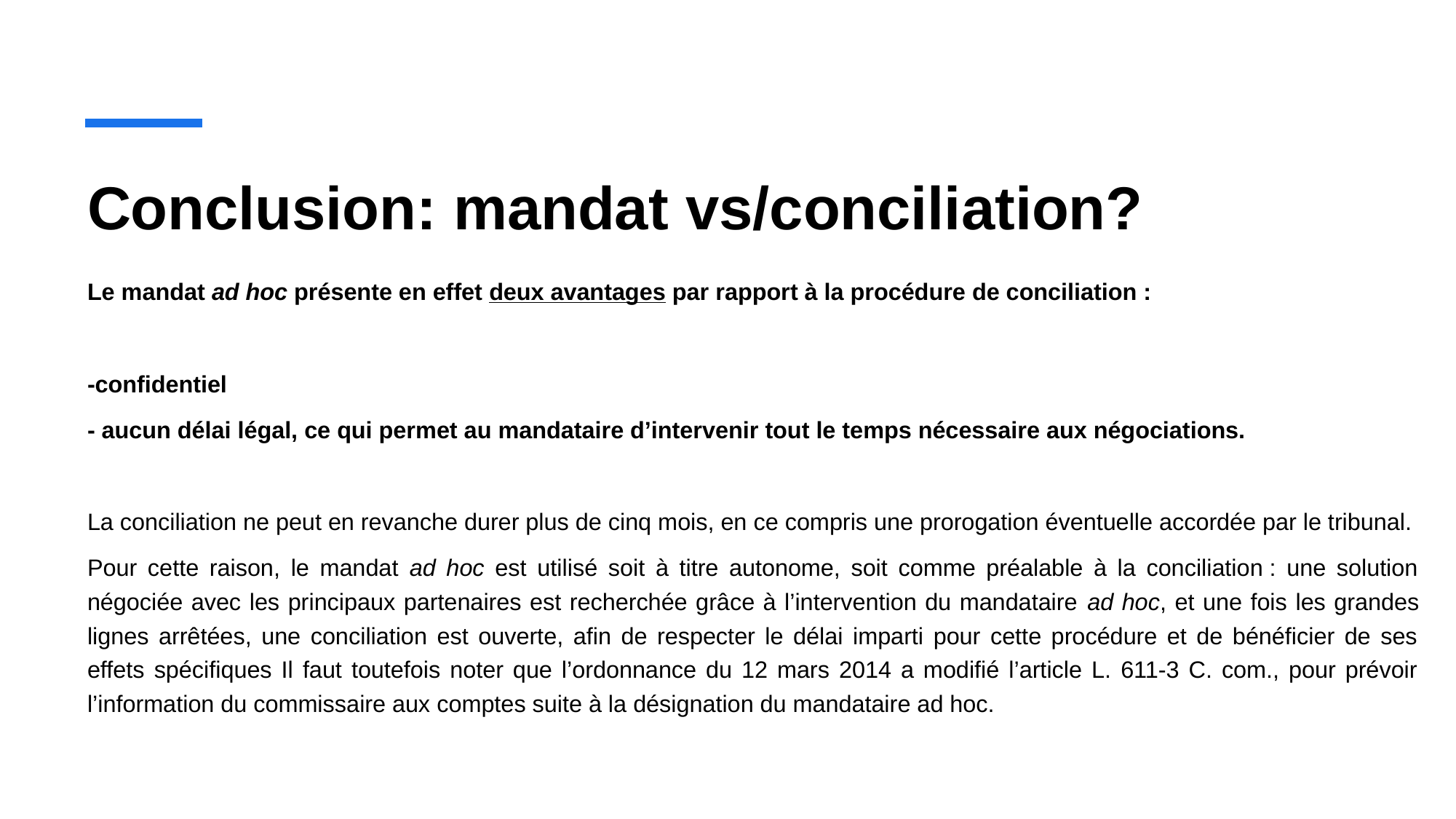

# Conclusion: mandat vs/conciliation?
Le mandat ad hoc présente en effet deux avantages par rapport à la procédure de conciliation :

-confidentiel
- aucun délai légal, ce qui permet au mandataire d’intervenir tout le temps nécessaire aux négociations.

La conciliation ne peut en revanche durer plus de cinq mois, en ce compris une prorogation éventuelle accordée par le tribunal.
Pour cette raison, le mandat ad hoc est utilisé soit à titre autonome, soit comme préalable à la conciliation : une solution négociée avec les principaux partenaires est recherchée grâce à l’intervention du mandataire ad hoc, et une fois les grandes lignes arrêtées, une conciliation est ouverte, afin de respecter le délai imparti pour cette procédure et de bénéficier de ses effets spécifiques Il faut toutefois noter que l’ordonnance du 12 mars 2014 a modifié l’article L. 611-3 C. com., pour prévoir l’information du commissaire aux comptes suite à la désignation du mandataire ad hoc.